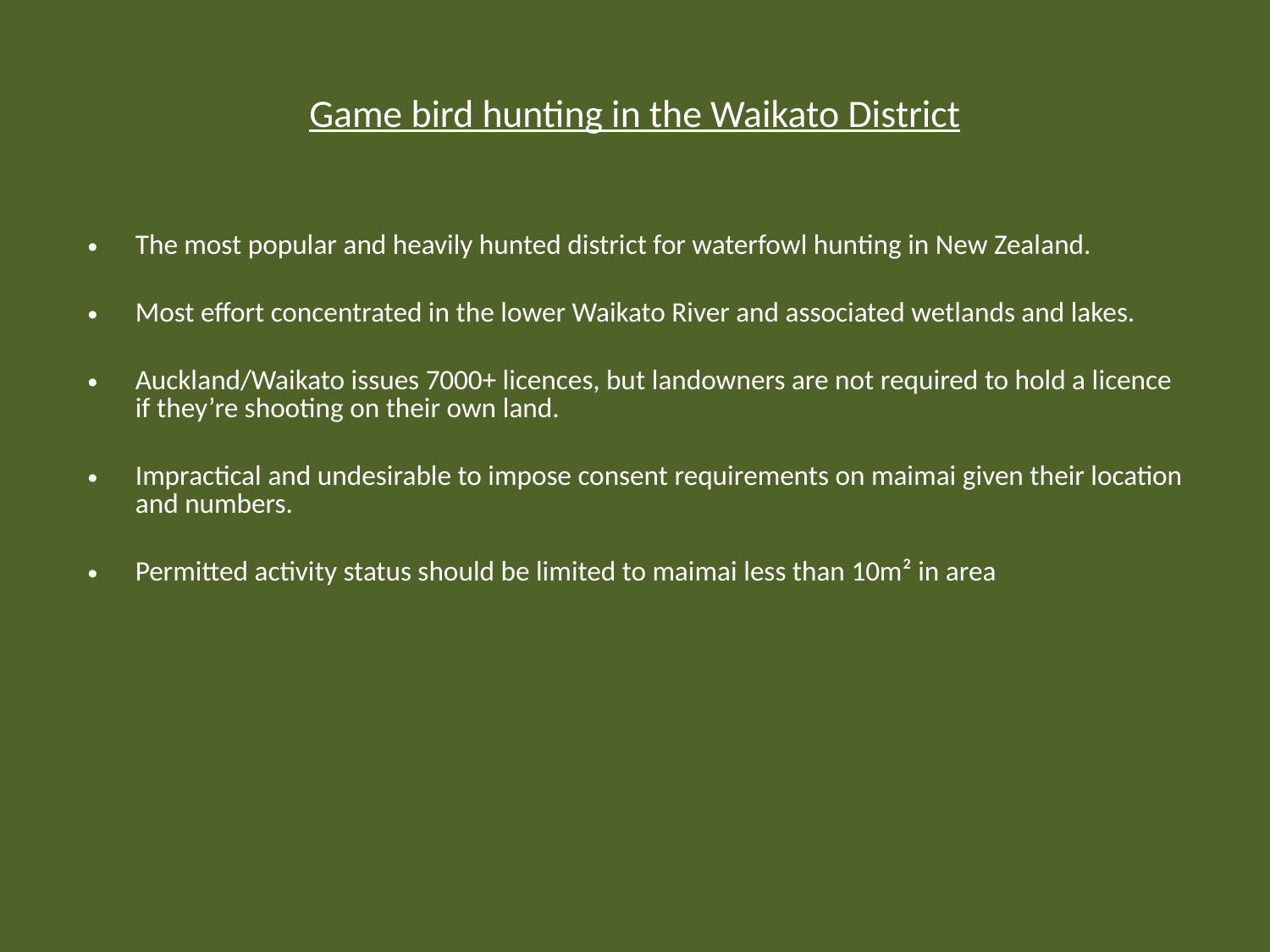

# Game bird hunting in the Waikato District

The most popular and heavily hunted district for waterfowl hunting in New Zealand.

Most effort concentrated in the lower Waikato River and associated wetlands and lakes.

Auckland/Waikato issues 7000+ licences, but landowners are not required to hold a licence if they’re shooting on their own land.

Impractical and undesirable to impose consent requirements on maimai given their location and numbers.

Permitted activity status should be limited to maimai less than 10m² in area